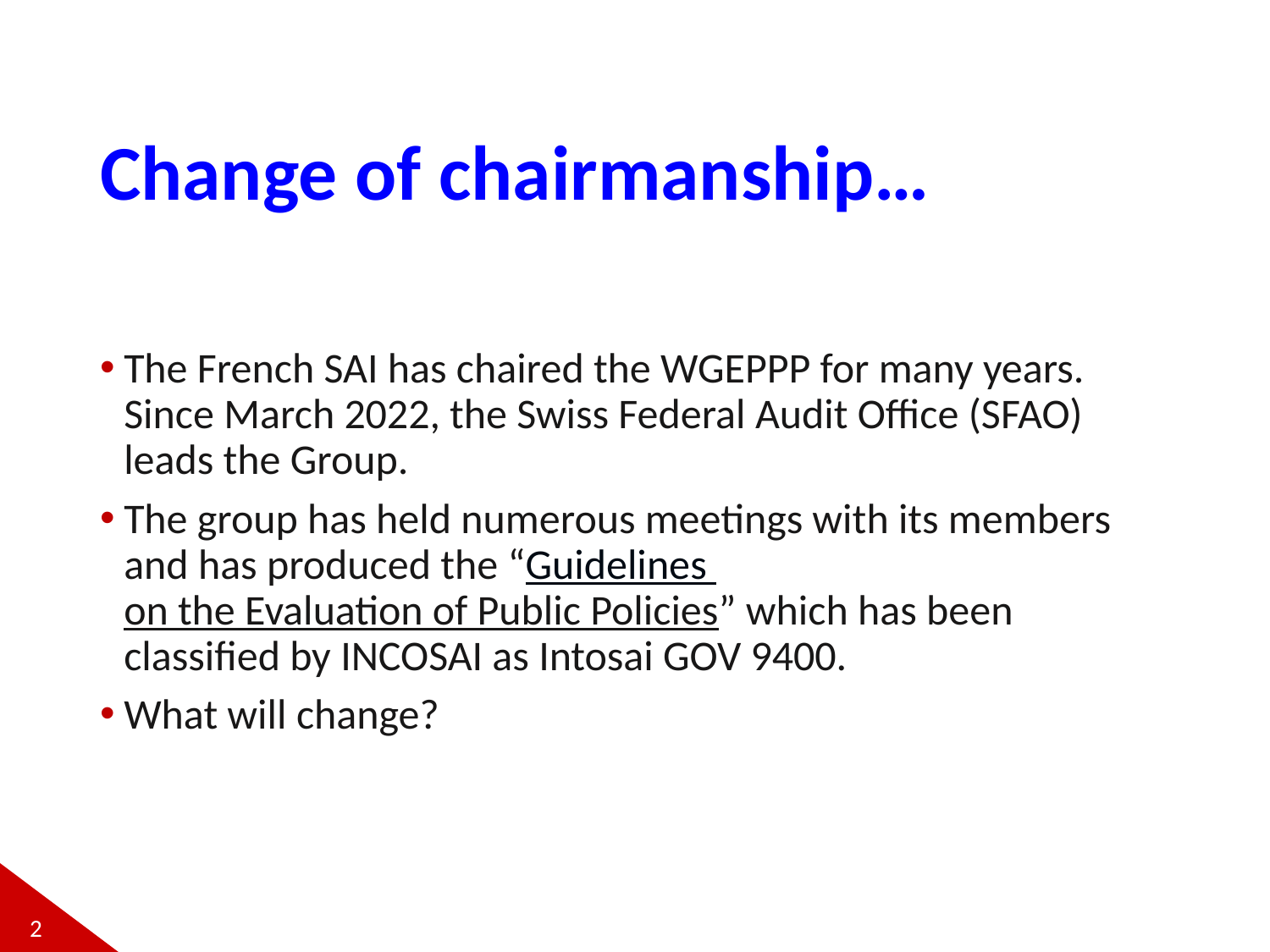

# Change of chairmanship…
The French SAI has chaired the WGEPPP for many years.  Since March 2022, the Swiss Federal Audit Office (SFAO) leads the Group.
The group has held numerous meetings with its members and has produced the “Guidelines on the Evaluation of Public Policies” which has been classified by INCOSAI as Intosai GOV 9400.
What will change?